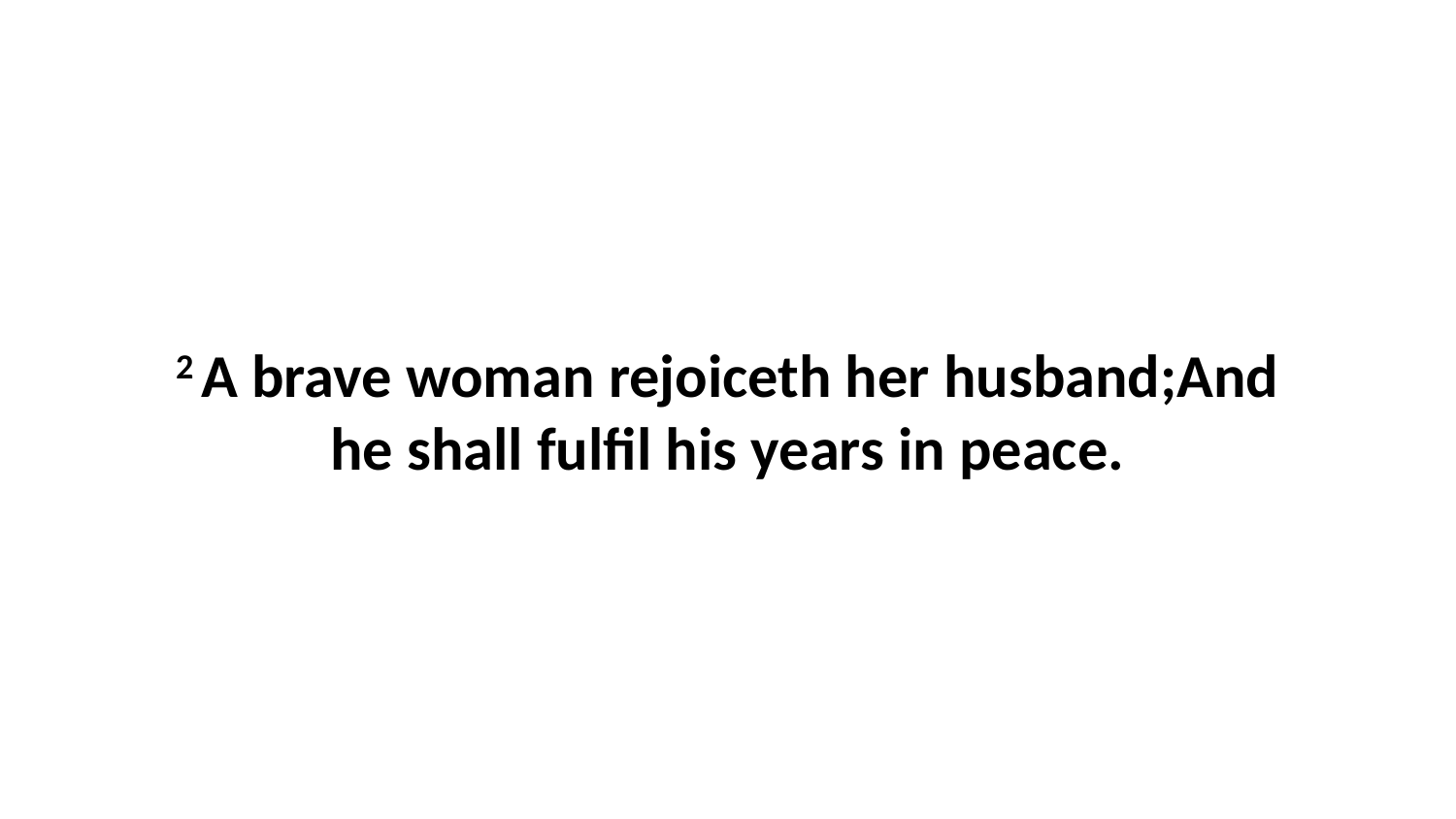

2 A brave woman rejoiceth her husband;And he shall fulfil his years in peace.